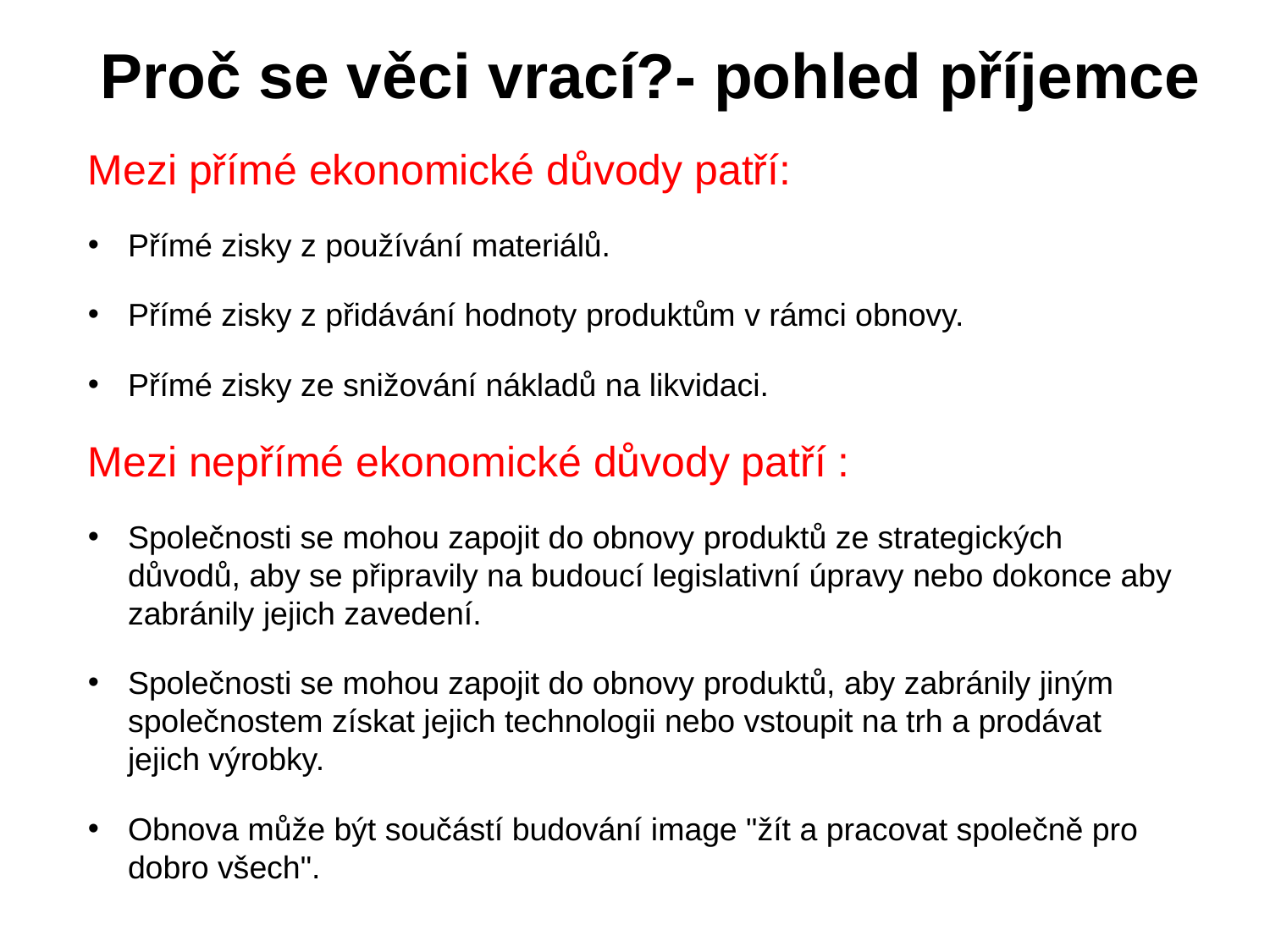

Proč se věci vrací?- pohled příjemce
Mezi přímé ekonomické důvody patří:
Přímé zisky z používání materiálů.
Přímé zisky z přidávání hodnoty produktům v rámci obnovy.
Přímé zisky ze snižování nákladů na likvidaci.
Mezi nepřímé ekonomické důvody patří :
Společnosti se mohou zapojit do obnovy produktů ze strategických důvodů, aby se připravily na budoucí legislativní úpravy nebo dokonce aby zabránily jejich zavedení.
Společnosti se mohou zapojit do obnovy produktů, aby zabránily jiným společnostem získat jejich technologii nebo vstoupit na trh a prodávat jejich výrobky.
Obnova může být součástí budování image "žít a pracovat společně pro dobro všech".